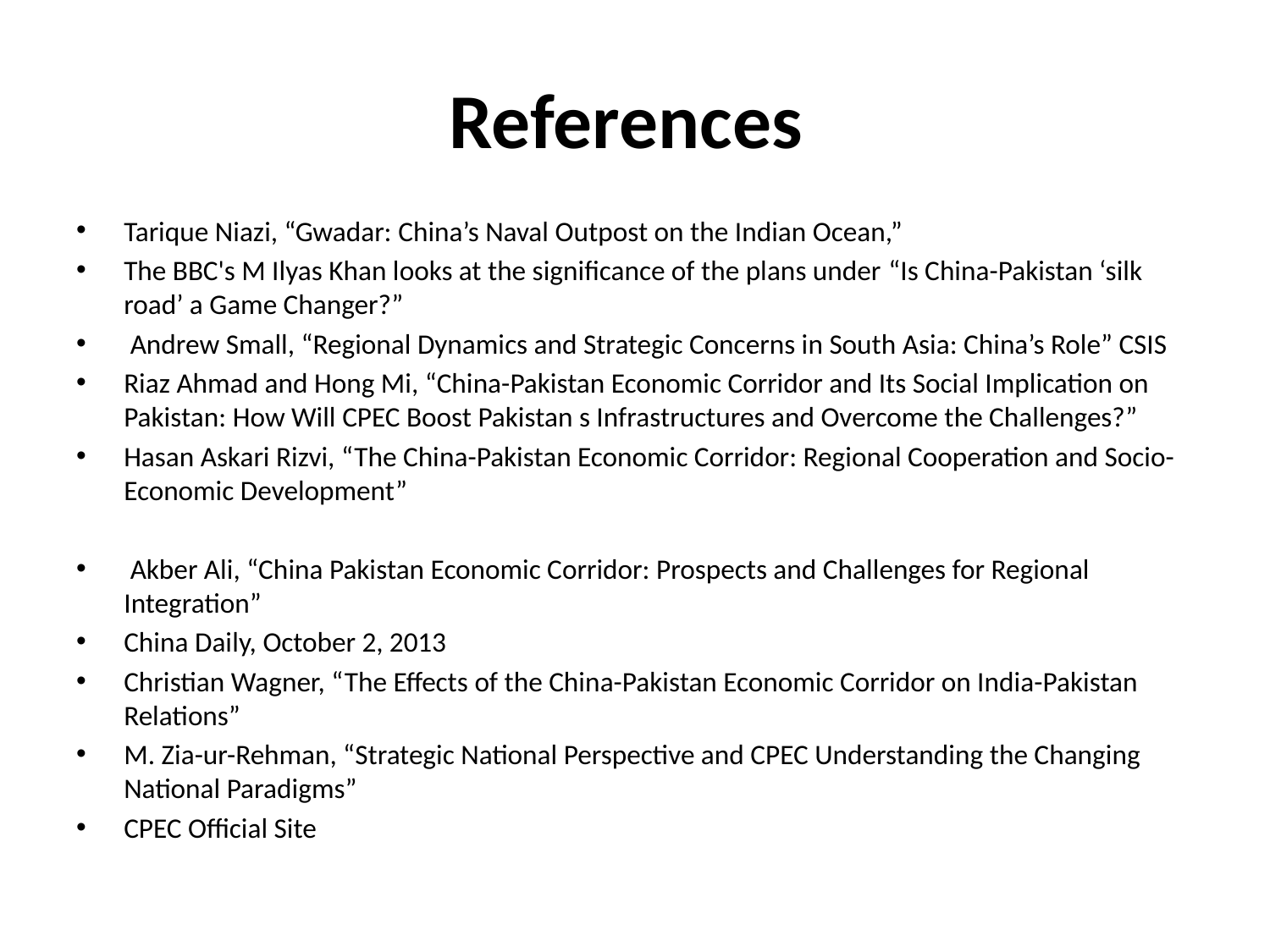

# References

Tarique Niazi, “Gwadar: China’s Naval Outpost on the Indian Ocean,”
The BBC's M Ilyas Khan looks at the significance of the plans under “Is China-Pakistan ‘silk road’ a Game Changer?”
 Andrew Small, “Regional Dynamics and Strategic Concerns in South Asia: China’s Role” CSIS
Riaz Ahmad and Hong Mi, “China-Pakistan Economic Corridor and Its Social Implication on Pakistan: How Will CPEC Boost Pakistan s Infrastructures and Overcome the Challenges?”
Hasan Askari Rizvi, “The China-Pakistan Economic Corridor: Regional Cooperation and Socio-Economic Development”

 Akber Ali, “China Pakistan Economic Corridor: Prospects and Challenges for Regional Integration”
China Daily, October 2, 2013
Christian Wagner, “The Effects of the China-Pakistan Economic Corridor on India-Pakistan Relations”
M. Zia-ur-Rehman, “Strategic National Perspective and CPEC Understanding the Changing National Paradigms”
CPEC Official Site